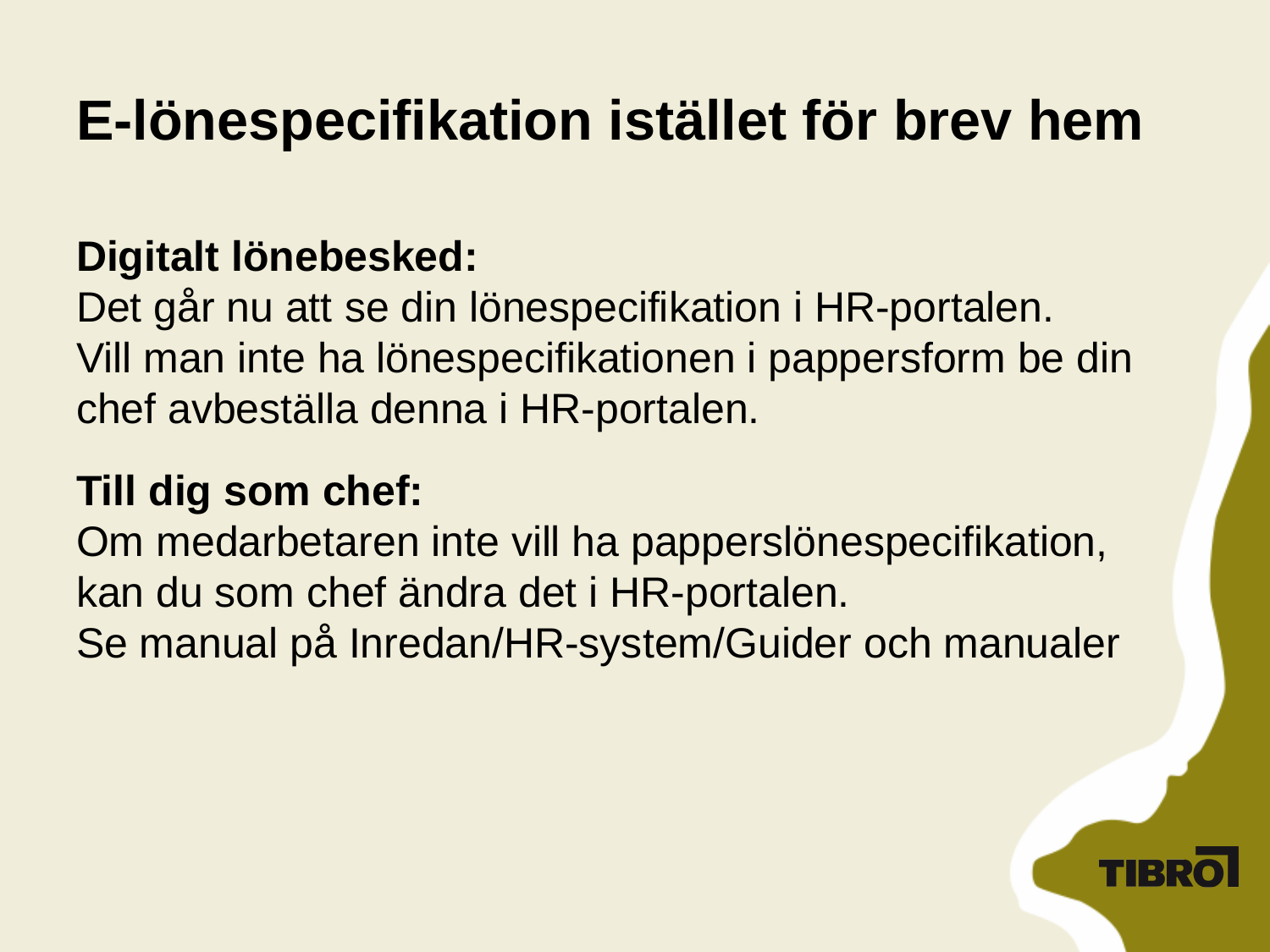

# E-lönespecifikation istället för brev hem
Digitalt lönebesked:
Det går nu att se din lönespecifikation i HR-portalen.
Vill man inte ha lönespecifikationen i pappersform be din chef avbeställa denna i HR-portalen.
Till dig som chef:
Om medarbetaren inte vill ha papperslönespecifikation,
kan du som chef ändra det i HR-portalen.
Se manual på Inredan/HR-system/Guider och manualer